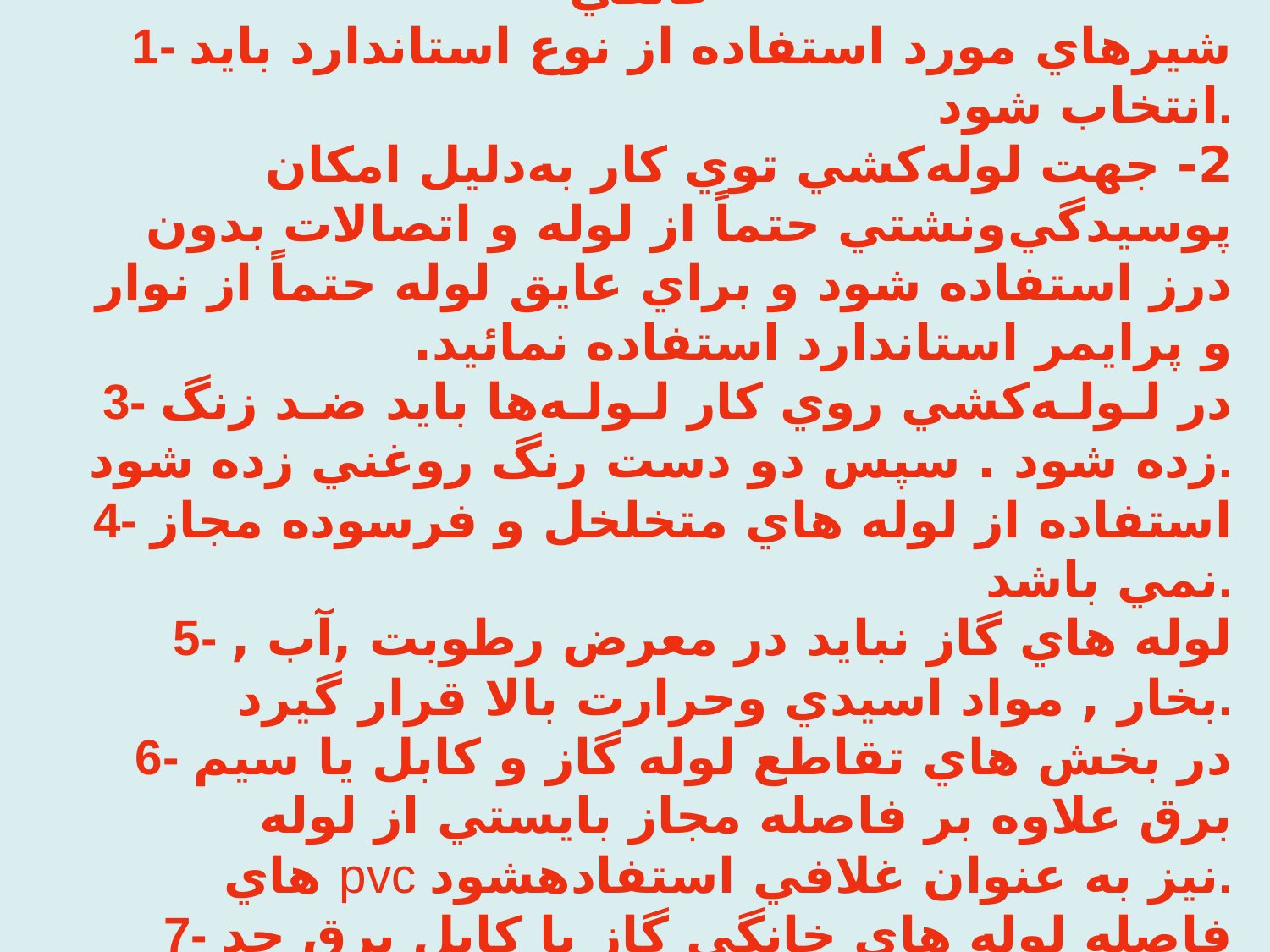

هشدارهاي ايمني به شركت هاي گازرساني خانگي
1- شيرهاي مورد استفاده از نوع استاندارد بايد انتخاب شود.
2- جهت لوله‌كشي توي ‌كار به‌دليل امكان پوسيدگي‌ونشتي حتماً از لوله و اتصالات بدون درز استفاده شود و براي عايق لوله حتماً از نوار و پرايمر استاندارد استفاده نمائيد.
3- در لـولـه‌كشي روي كار لـولـه‌ها بايد ضـد زنگ زده شود . سپس دو دست رنگ روغني زده شود.
4- استفاده از لوله هاي متخلخل و فرسوده مجاز نمي باشد.
5- لوله هاي گاز نبايد در معرض رطوبت ,آب , بخار , مواد اسيدي وحرارت بالا قرار گيرد.
6- در بخش هاي تقاطع لوله گاز و کابل يا سيم برق علاوه بر فاصله مجاز بايستي از لوله هاي pvc نيز به عنوان غلافي استفادهشود.
7- فاصله لوله هاي خانگي گاز با كابل برق حد اقل 15سانتيمتر در نظر گرفته شود.